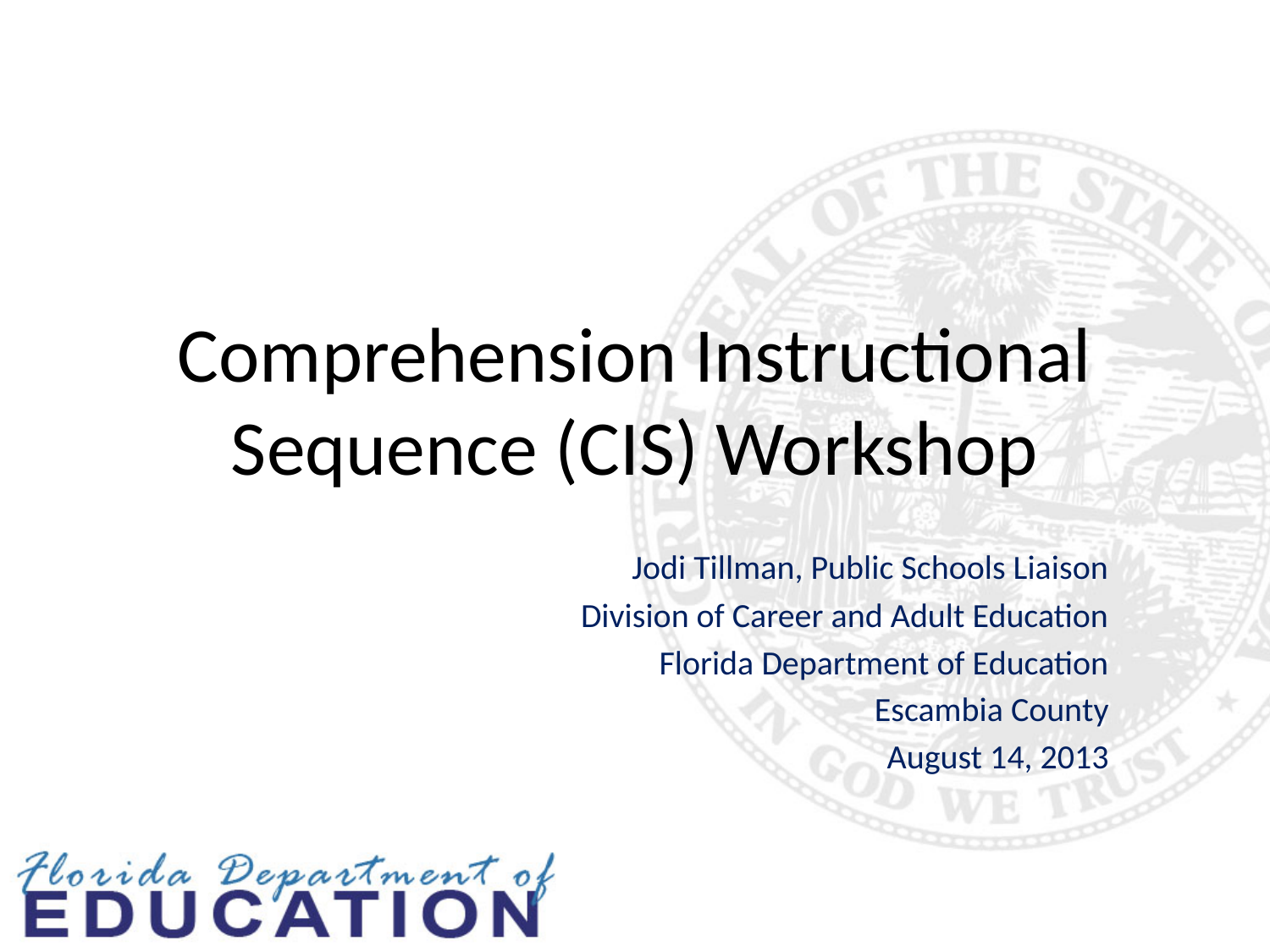

# Comprehension Instructional Sequence (CIS) Workshop
Jodi Tillman, Public Schools Liaison
Division of Career and Adult Education
Florida Department of Education
Escambia County
August 14, 2013